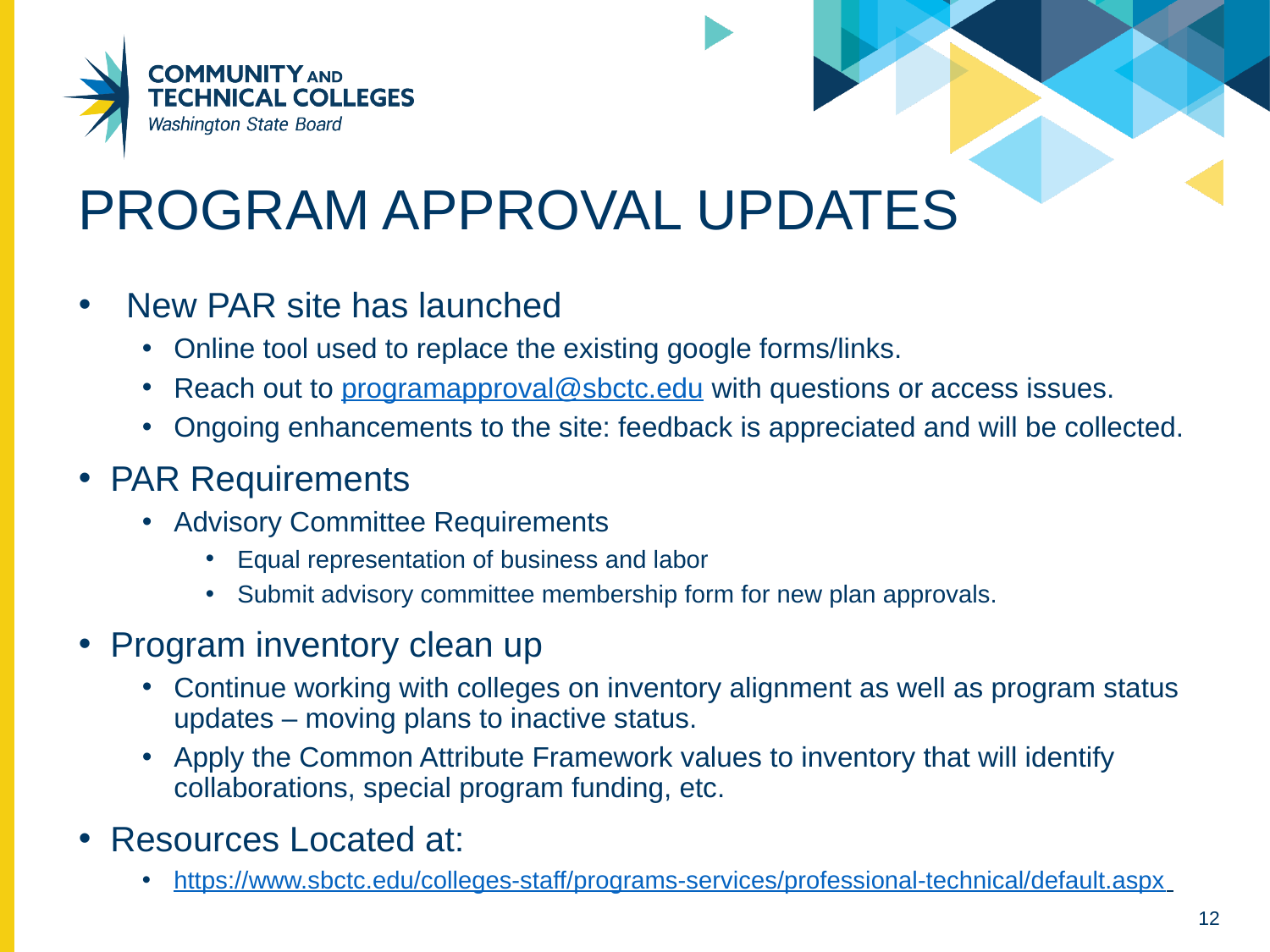

# Program Approval Updates
New PAR site has launched
Online tool used to replace the existing google forms/links.
Reach out to programapproval@sbctc.edu with questions or access issues.
Ongoing enhancements to the site: feedback is appreciated and will be collected.
PAR Requirements
Advisory Committee Requirements
Equal representation of business and labor
Submit advisory committee membership form for new plan approvals.
Program inventory clean up
Continue working with colleges on inventory alignment as well as program status updates – moving plans to inactive status.
Apply the Common Attribute Framework values to inventory that will identify  collaborations, special program funding, etc.
Resources Located at:
https://www.sbctc.edu/colleges-staff/programs-services/professional-technical/default.aspx

12